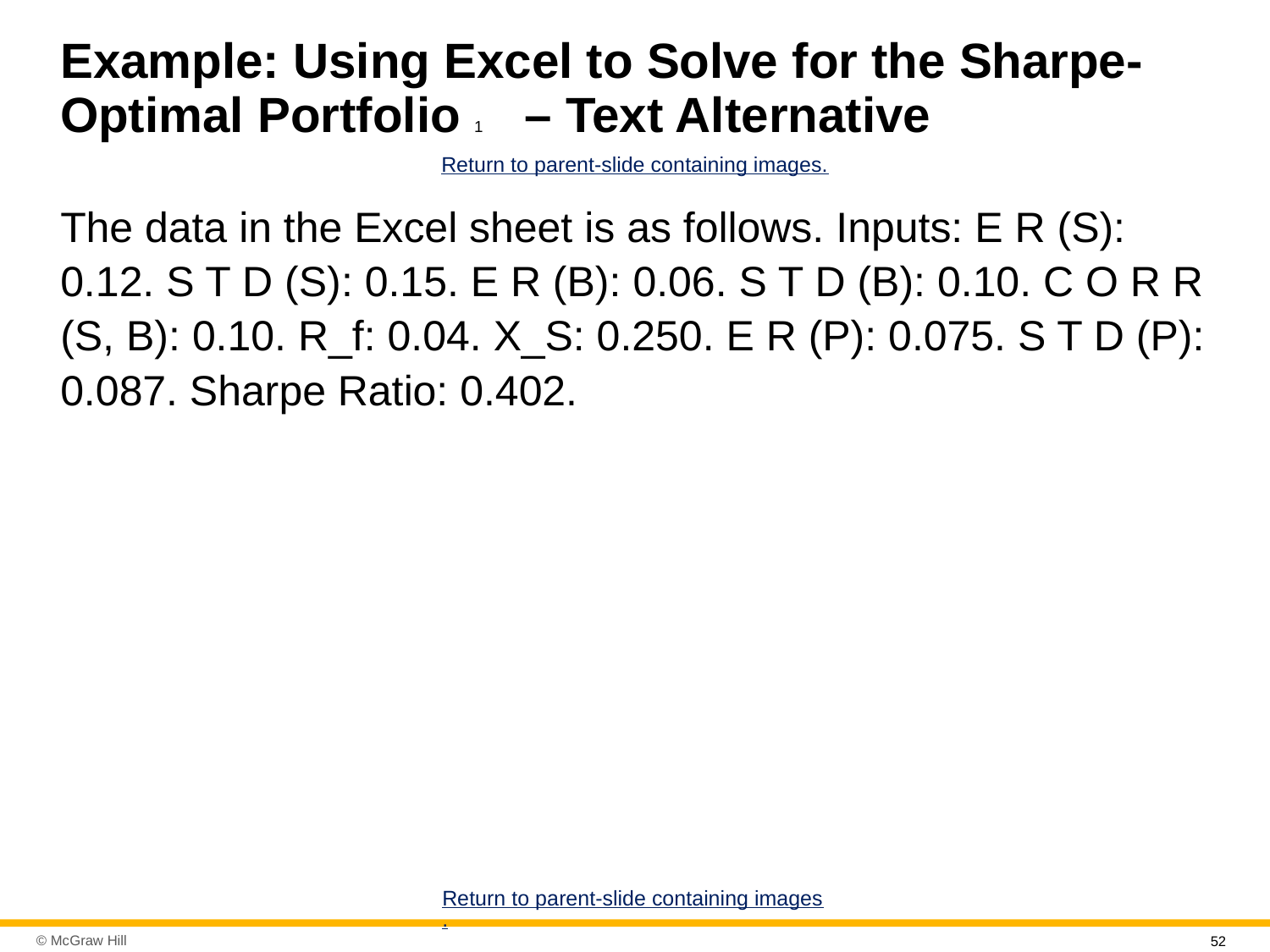

# Example: Using Excel to Solve for the Sharpe-Optimal Portfolio 1   – Text Alternative
Return to parent-slide containing images.
The data in the Excel sheet is as follows. Inputs: E R (S): 0.12. S T D (S): 0.15. E R (B): 0.06. S T D (B): 0.10. C O R R (S, B): 0.10. R_f: 0.04. X_S: 0.250. E R (P): 0.075. S T D (P): 0.087. Sharpe Ratio: 0.402.
Return to parent-slide containing images.
52